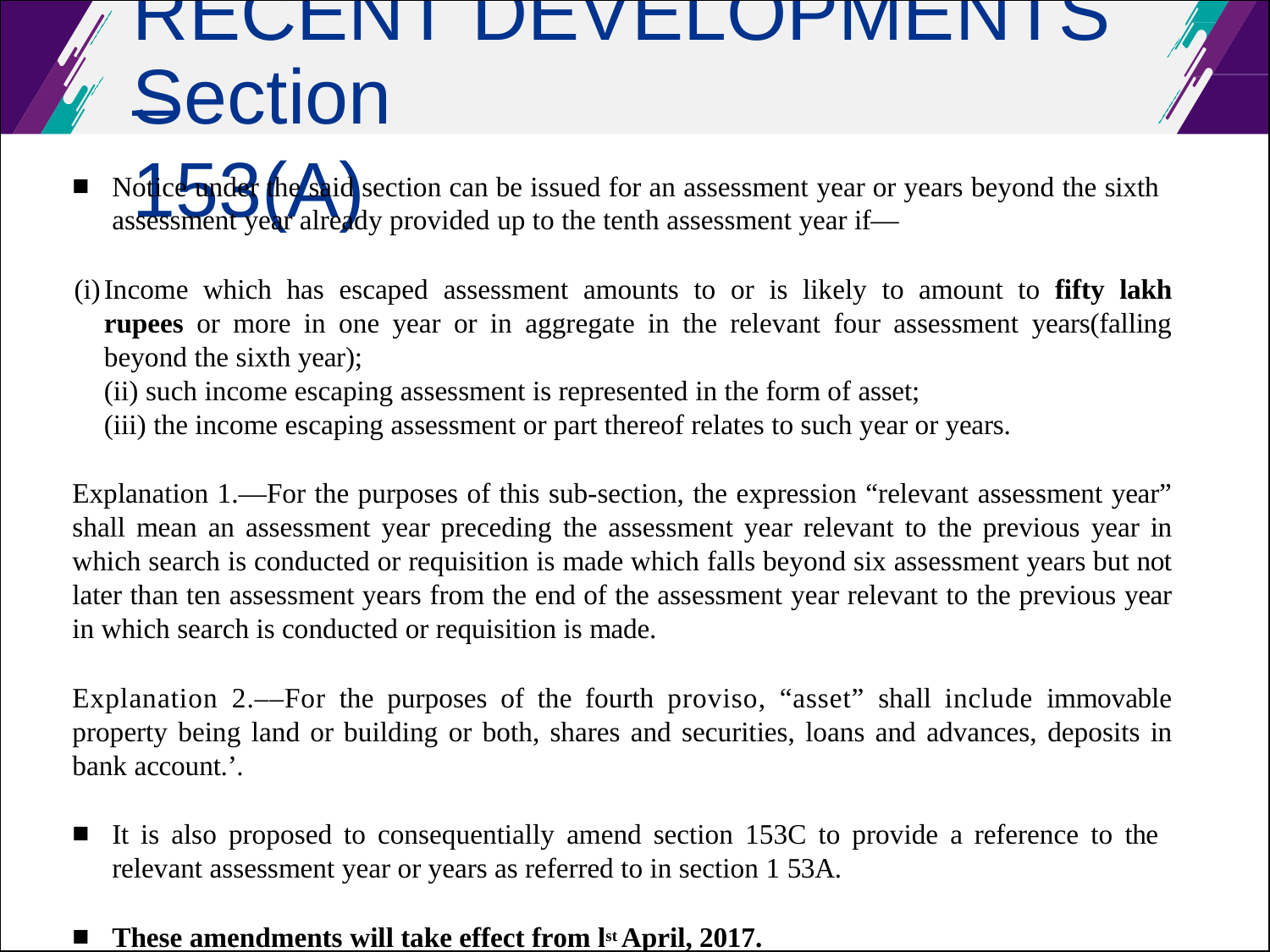

# RECENT DEVELOPMENTS –

Section 153(A)
Notice under the said section can be issued for an assessment year or years beyond the sixth assessment year already provided up to the tenth assessment year if—

Income which has escaped assessment amounts to or is likely to amount to fifty lakh rupees or more in one year or in aggregate in the relevant four assessment years(falling beyond the sixth year);
such income escaping assessment is represented in the form of asset;
the income escaping assessment or part thereof relates to such year or years.

Explanation 1.––For the purposes of this sub-section, the expression “relevant assessment year” shall mean an assessment year preceding the assessment year relevant to the previous year in which search is conducted or requisition is made which falls beyond six assessment years but not later than ten assessment years from the end of the assessment year relevant to the previous year in which search is conducted or requisition is made.

Explanation 2.––For the purposes of the fourth proviso, “asset” shall include immovable property being land or building or both, shares and securities, loans and advances, deposits in bank account.’.

It is also proposed to consequentially amend section 153C to provide a reference to the relevant assessment year or years as referred to in section 1 53A.

These amendments will take effect from lst April, 2017.